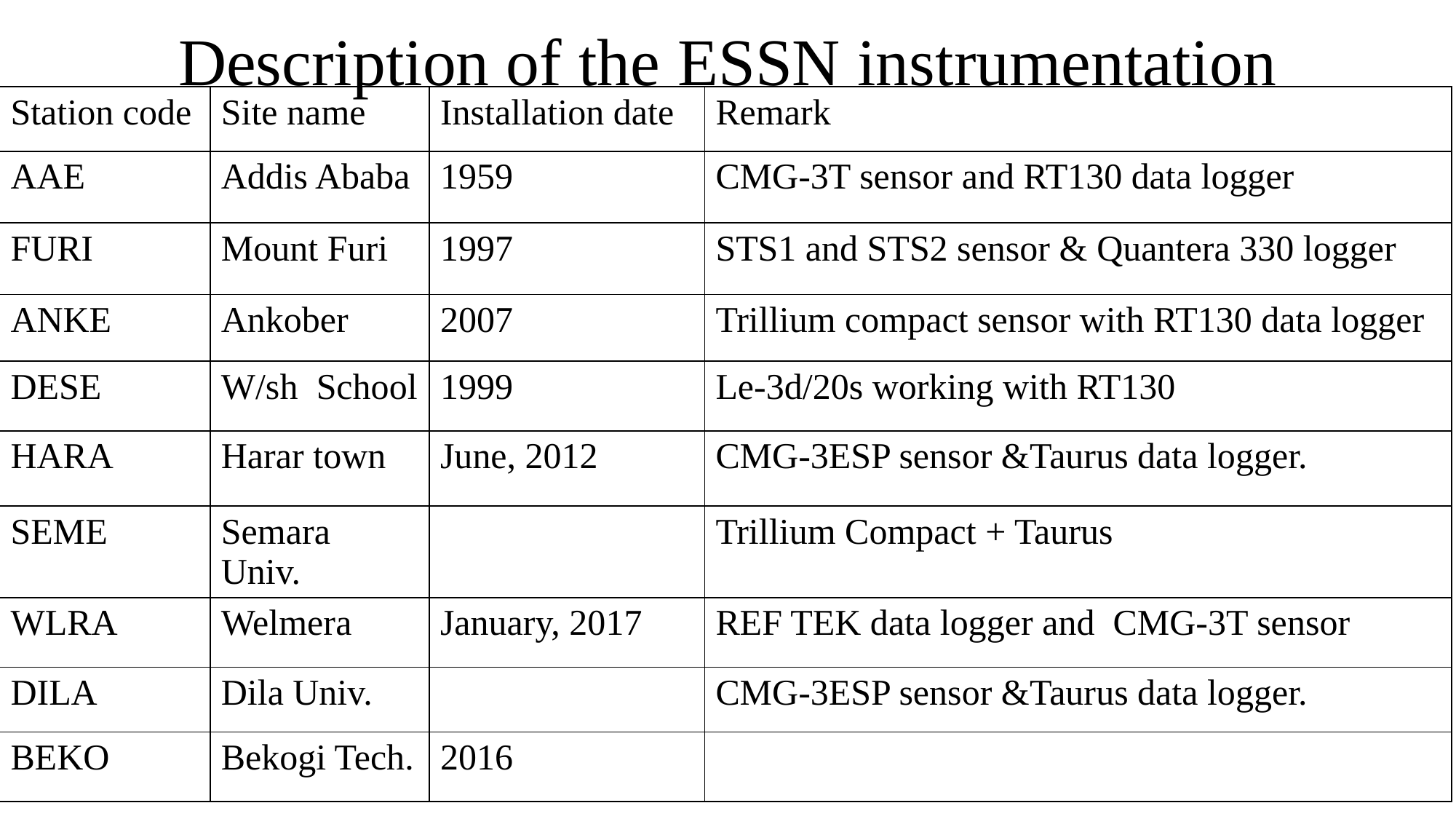

# Description of the ESSN instrumentation

| Station code | Site name | Installation date | Remark |
| --- | --- | --- | --- |
| AAE | Addis Ababa | 1959 | CMG-3T sensor and RT130 data logger |
| FURI | Mount Furi | 1997 | STS1 and STS2 sensor & Quantera 330 logger |
| ANKE | Ankober | 2007 | Trillium compact sensor with RT130 data logger |
| DESE | W/sh School | 1999 | Le-3d/20s working with RT130 |
| HARA | Harar town | June, 2012 | CMG-3ESP sensor &Taurus data logger. |
| SEME | Semara Univ. |  | Trillium Compact + Taurus |
| WLRA | Welmera | January, 2017 | REF TEK data logger and CMG-3T sensor |
| DILA | Dila Univ. |  | CMG-3ESP sensor &Taurus data logger. |
| BEKO | Bekogi Tech. | 2016 |  |